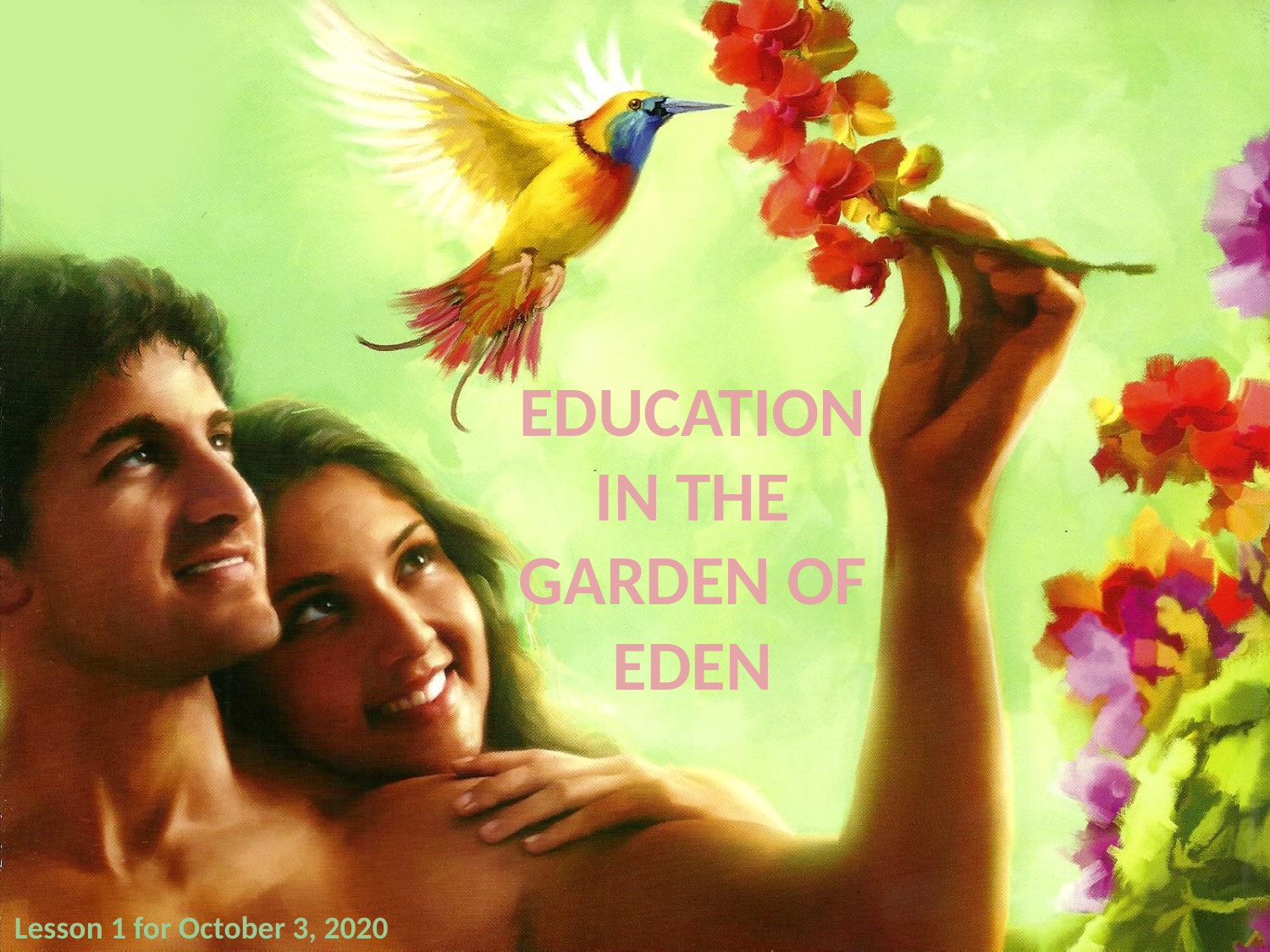

EDUCATION IN THE GARDEN OF EDEN
Lesson 1 for October 3, 2020